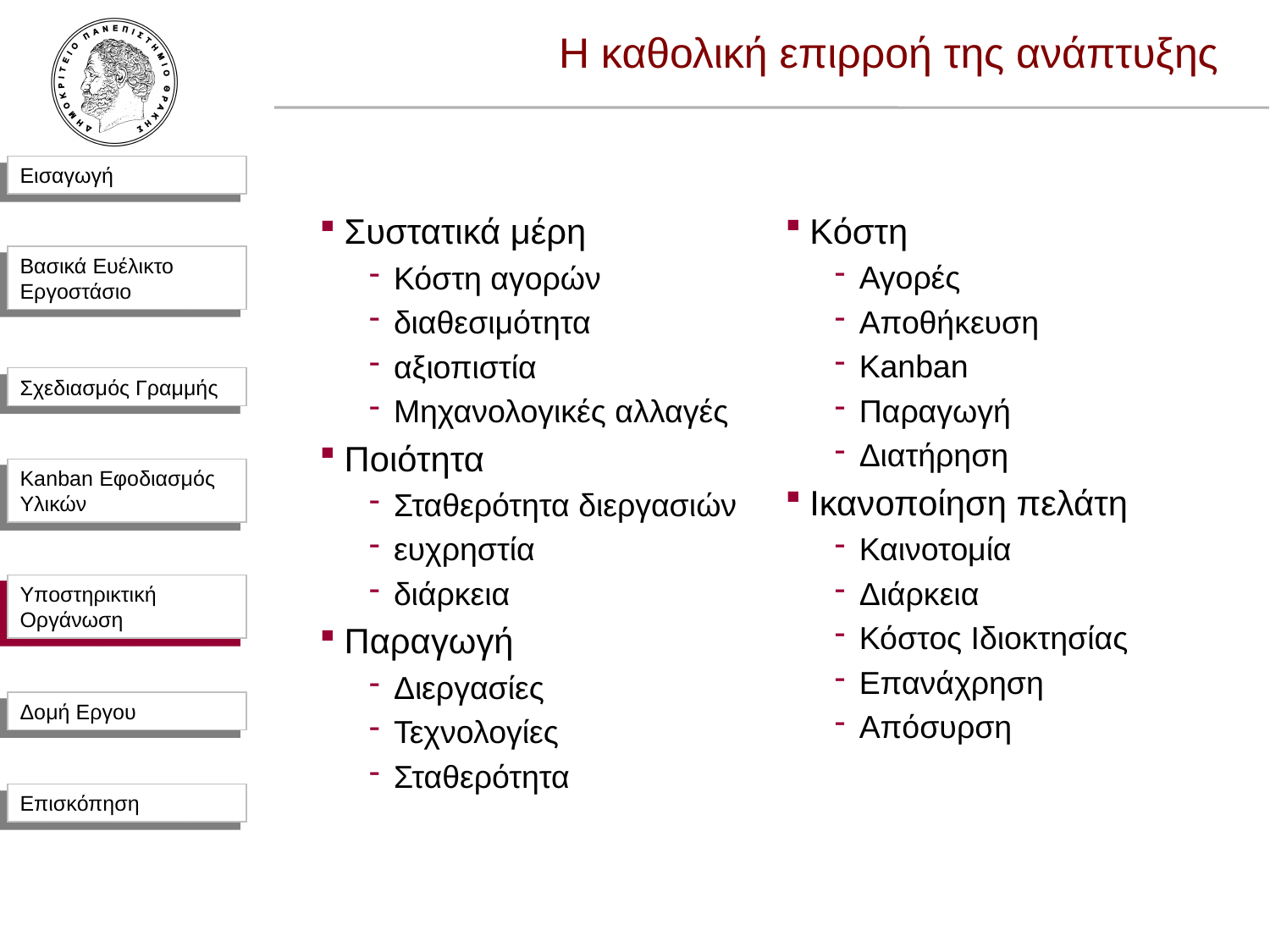

Η καθολική επιρροή της ανάπτυξης
Συστατικά μέρη
Κόστη αγορών
διαθεσιμότητα
αξιοπιστία
Μηχανολογικές αλλαγές
Ποιότητα
Σταθερότητα διεργασιών
ευχρηστία
διάρκεια
Παραγωγή
Διεργασίες
Τεχνολογίες
Σταθερότητα
Κόστη
Αγορές
Αποθήκευση
Kanban
Παραγωγή
Διατήρηση
Ικανοποίηση πελάτη
Καινοτομία
Διάρκεια
Κόστος Ιδιοκτησίας
Επανάχρηση
Απόσυρση

Υποστηρικτική Οργάνωση